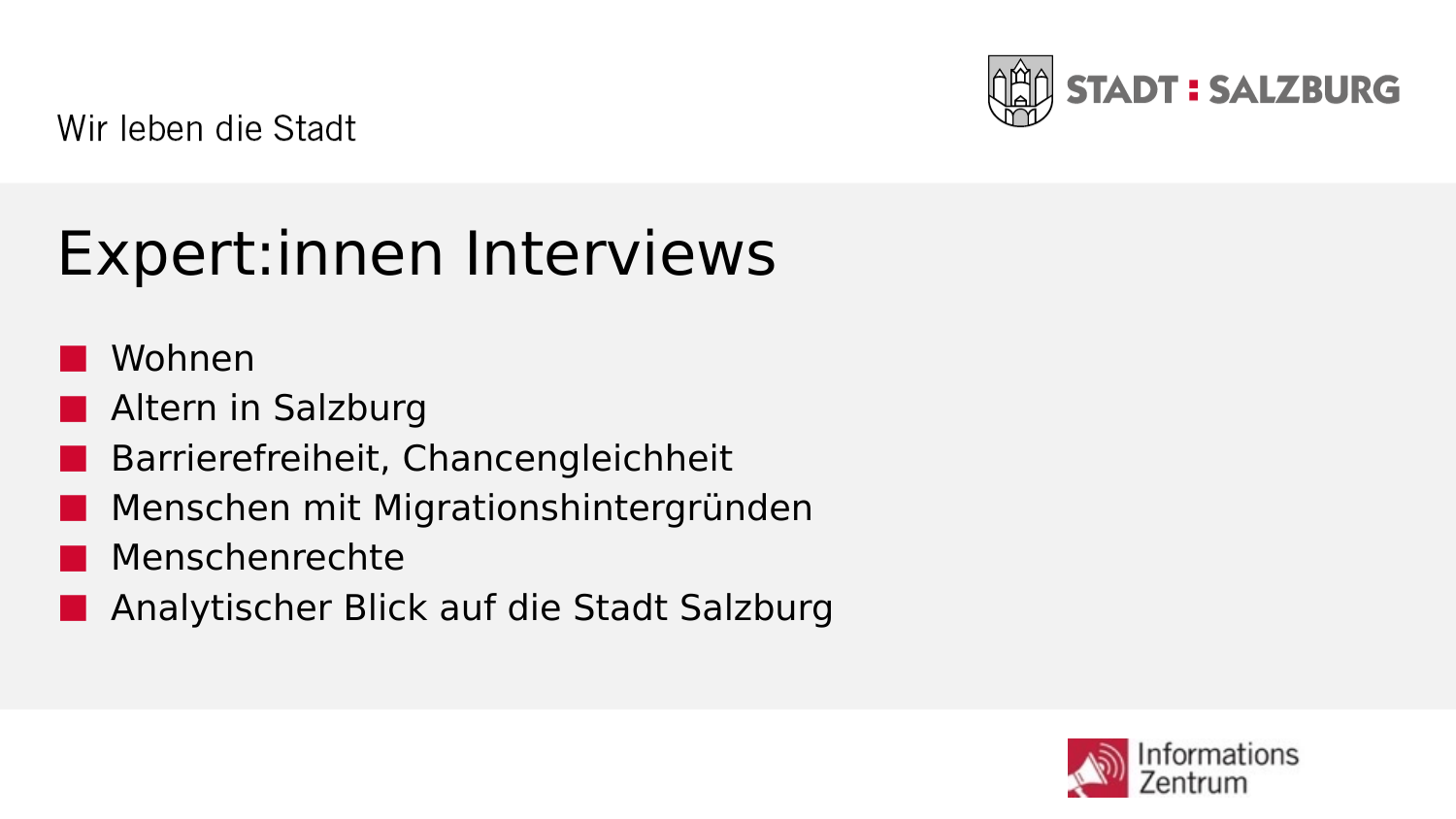

# Expert:innen Interviews
 Wohnen
 Altern in Salzburg
 Barrierefreiheit, Chancengleichheit
 Menschen mit Migrationshintergründen
 Menschenrechte
 Analytischer Blick auf die Stadt Salzburg